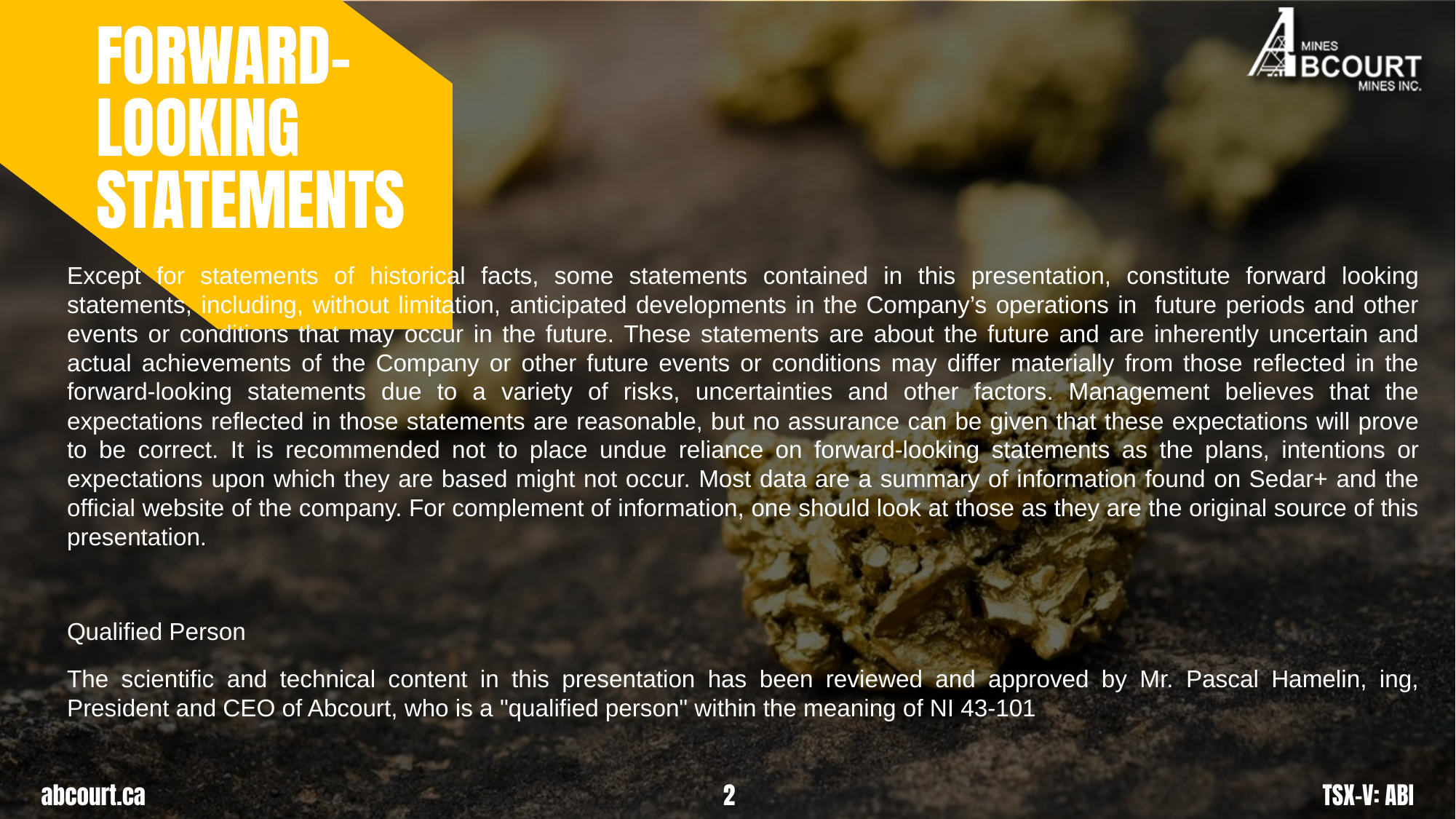

# FORWARD-LOOKING STATEMENTS
Except for statements of historical facts, some statements contained in this presentation, constitute forward looking statements, including, without limitation, anticipated developments in the Company’s operations in  future periods and other events or conditions that may occur in the future. These statements are about the future and are inherently uncertain and actual achievements of the Company or other future events or conditions may differ materially from those reflected in the forward-looking statements due to a variety of risks, uncertainties and other factors. Management believes that the expectations reflected in those statements are reasonable, but no assurance can be given that these expectations will prove to be correct. It is recommended not to place undue reliance on forward-looking statements as the plans, intentions or expectations upon which they are based might not occur. Most data are a summary of information found on Sedar+ and the official website of the company. For complement of information, one should look at those as they are the original source of this presentation.

Qualified Person
The scientific and technical content in this presentation has been reviewed and approved by Mr. Pascal Hamelin, ing, President and CEO of Abcourt, who is a "qualified person" within the meaning of NI 43-101